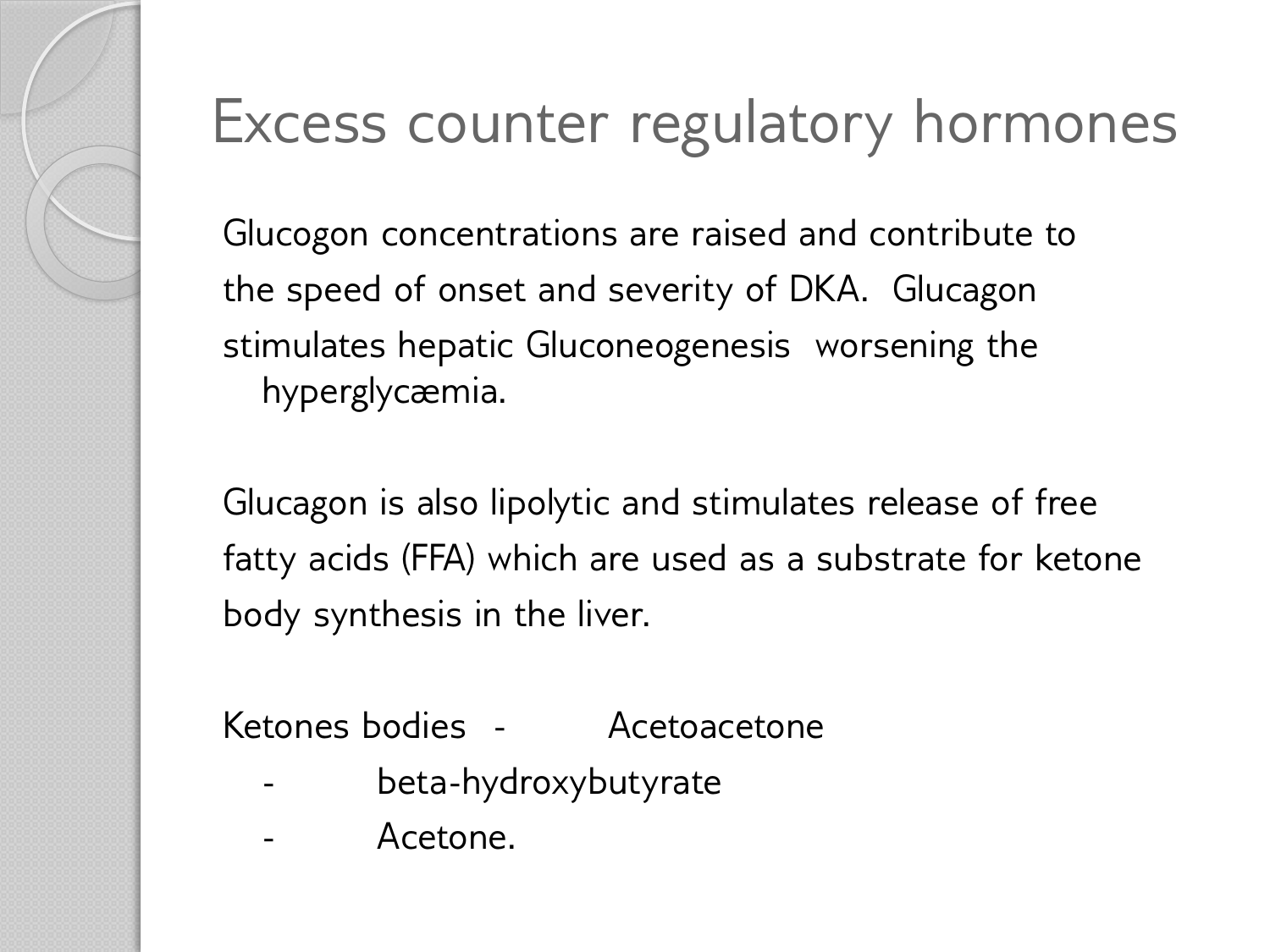

# Excess counter regulatory hormones
Glucogon concentrations are raised and contribute to
the speed of onset and severity of DKA.  Glucagon
stimulates hepatic Gluconeogenesis  worsening the hyperglycaemia.

Glucagon is also lipolytic and stimulates release of free
fatty acids (FFA) which are used as a substrate for ketone
body synthesis in the liver.

Ketones bodies		-	Acetoacetone
				-	beta-hydroxybutyrate
				-	Acetone.